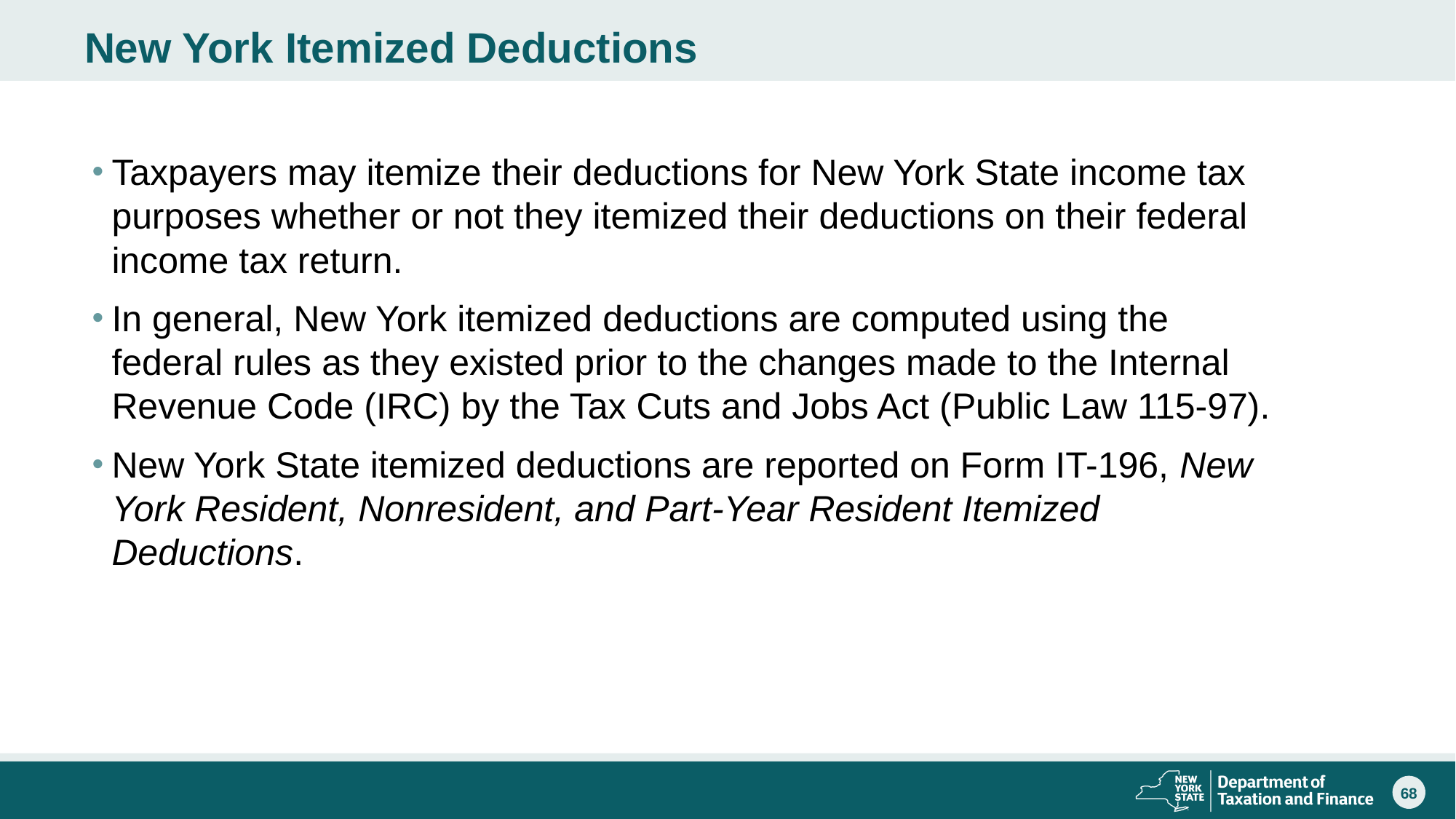

# New York Itemized Deductions
Taxpayers may itemize their deductions for New York State income tax purposes whether or not they itemized their deductions on their federal income tax return.
In general, New York itemized deductions are computed using the federal rules as they existed prior to the changes made to the Internal Revenue Code (IRC) by the Tax Cuts and Jobs Act (Public Law 115-97).
New York State itemized deductions are reported on Form IT-196, New York Resident, Nonresident, and Part-Year Resident Itemized Deductions.